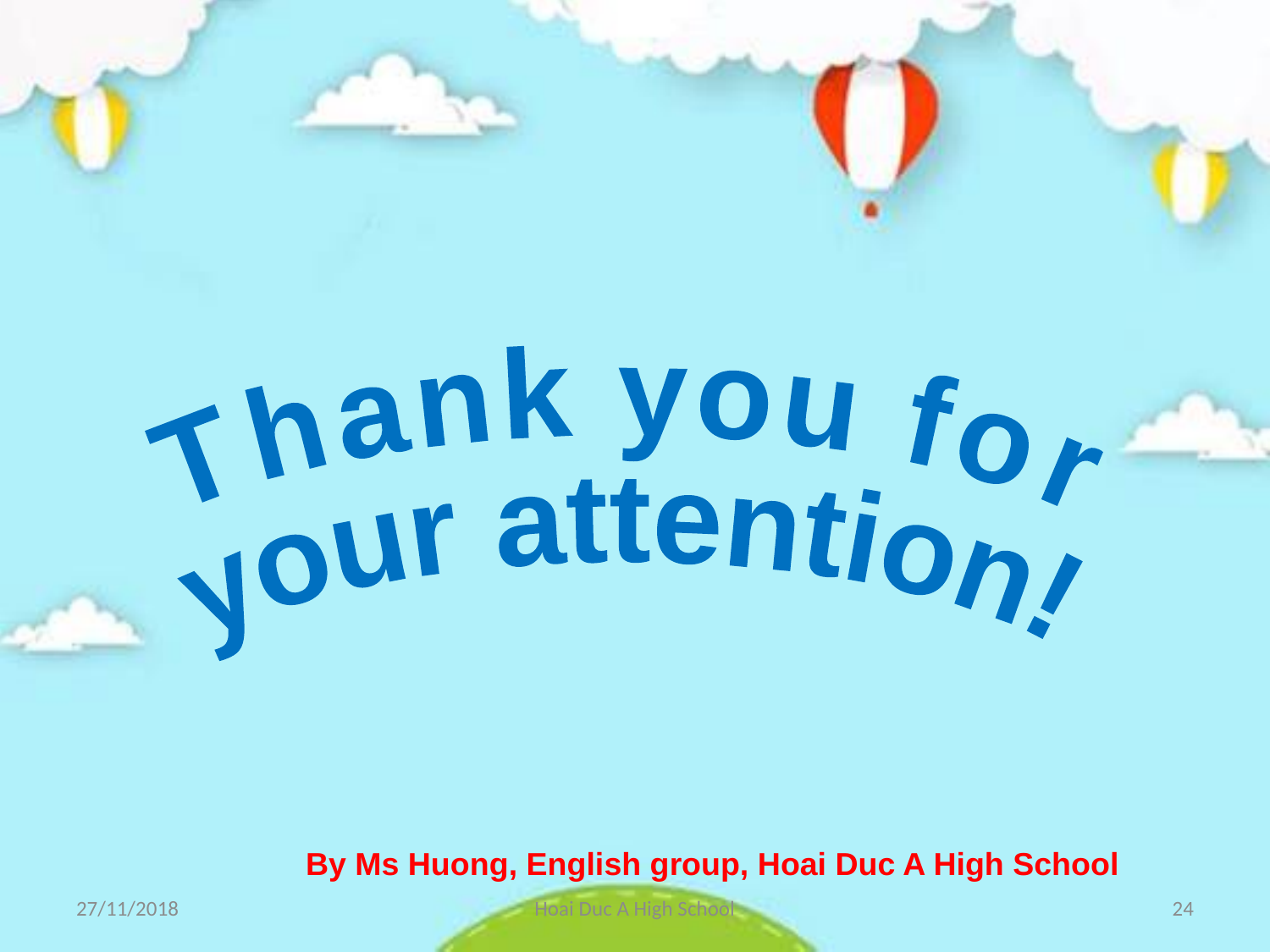

Thank you for
your attention!
By Ms Huong, English group, Hoai Duc A High School
27/11/2018
Hoai Duc A High School
24